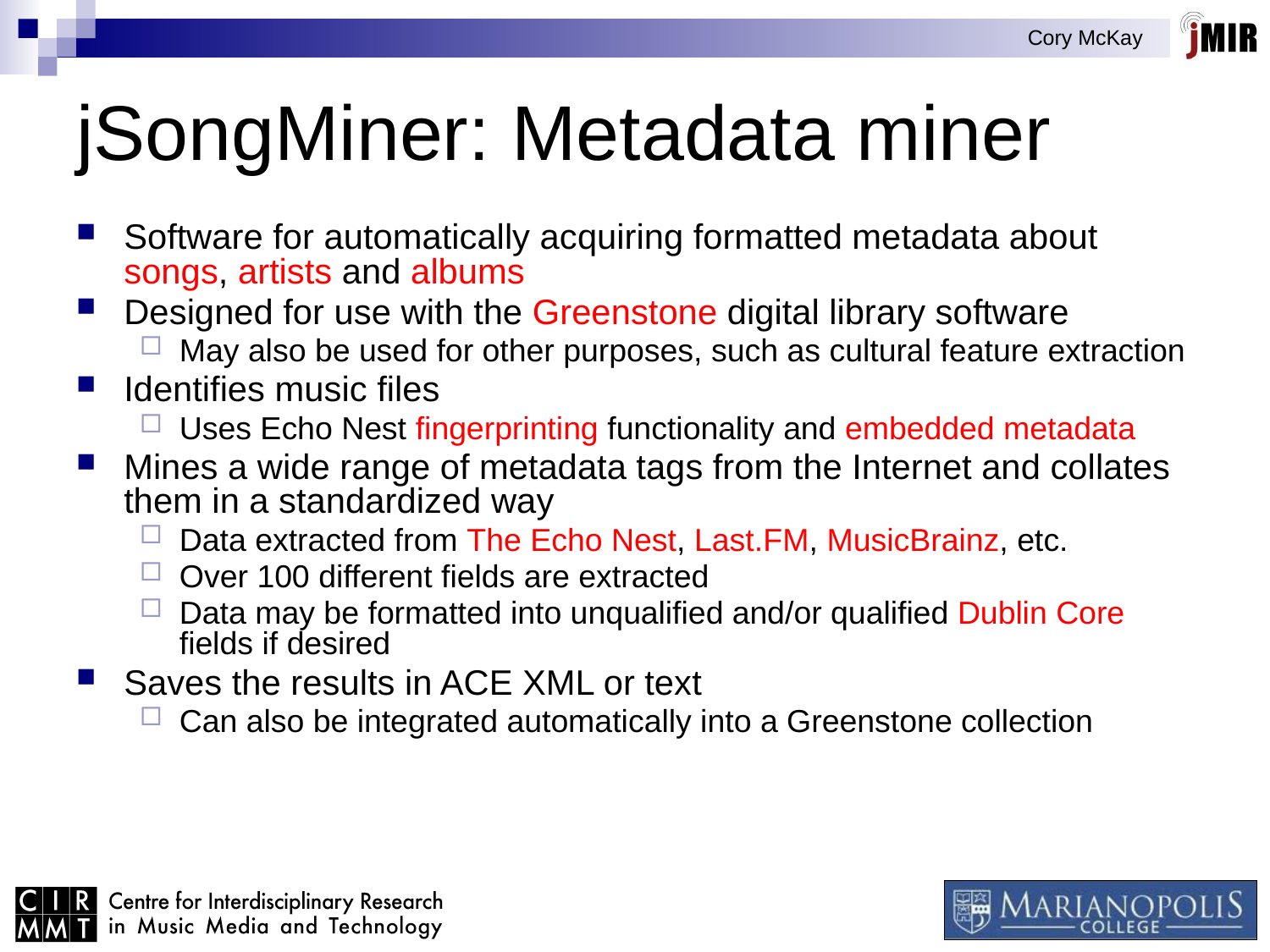

jSongMiner: Metadata miner
Software for automatically acquiring formatted metadata about songs, artists and albums
Designed for use with the Greenstone digital library software
May also be used for other purposes, such as cultural feature extraction
Identifies music files
Uses Echo Nest fingerprinting functionality and embedded metadata
Mines a wide range of metadata tags from the Internet and collates them in a standardized way
Data extracted from The Echo Nest, Last.FM, MusicBrainz, etc.
Over 100 different fields are extracted
Data may be formatted into unqualified and/or qualified Dublin Core fields if desired
Saves the results in ACE XML or text
Can also be integrated automatically into a Greenstone collection